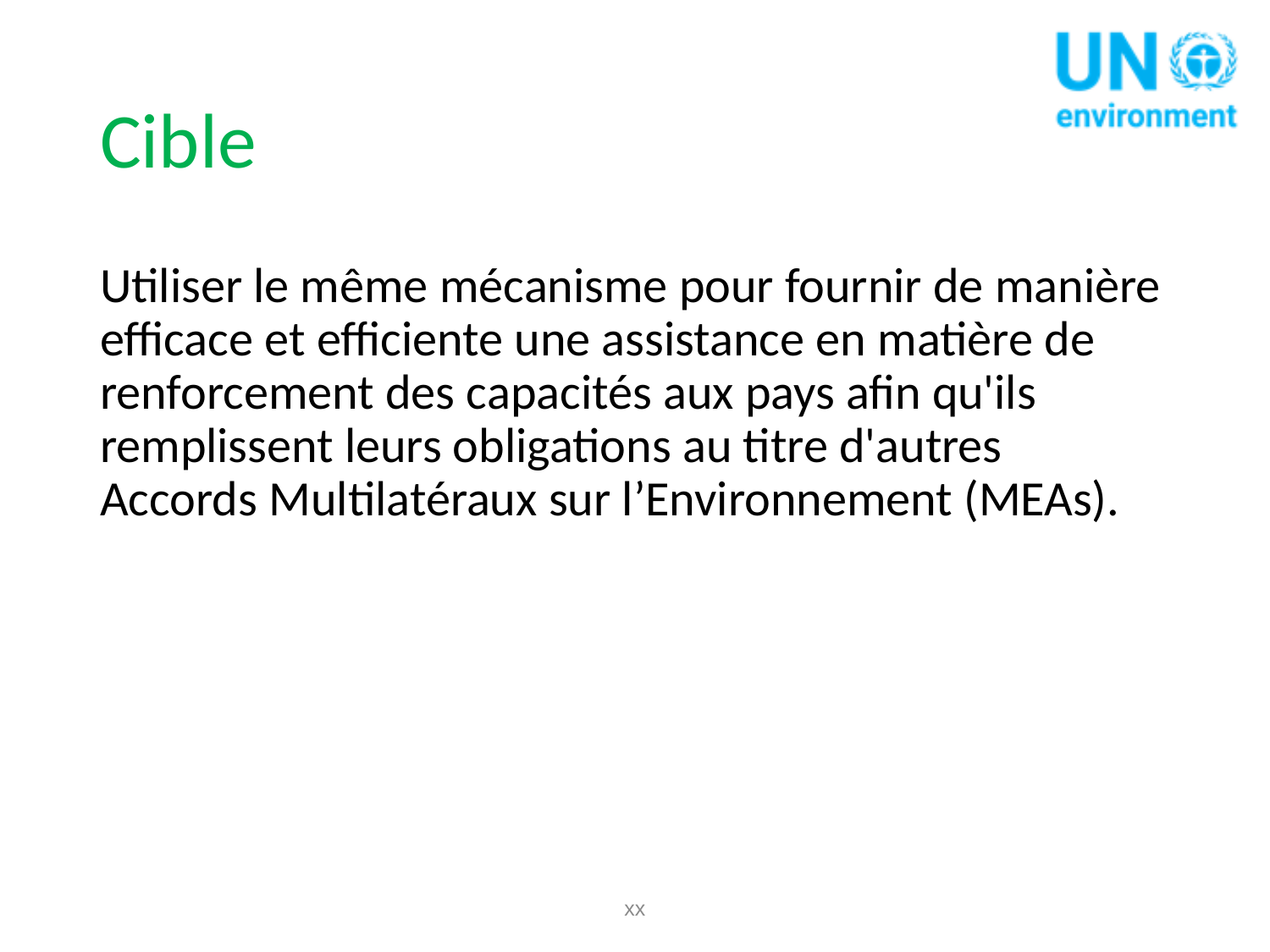

# Cible
Utiliser le même mécanisme pour fournir de manière efficace et efficiente une assistance en matière de renforcement des capacités aux pays afin qu'ils remplissent leurs obligations au titre d'autres Accords Multilatéraux sur l’Environnement (MEAs).
xx